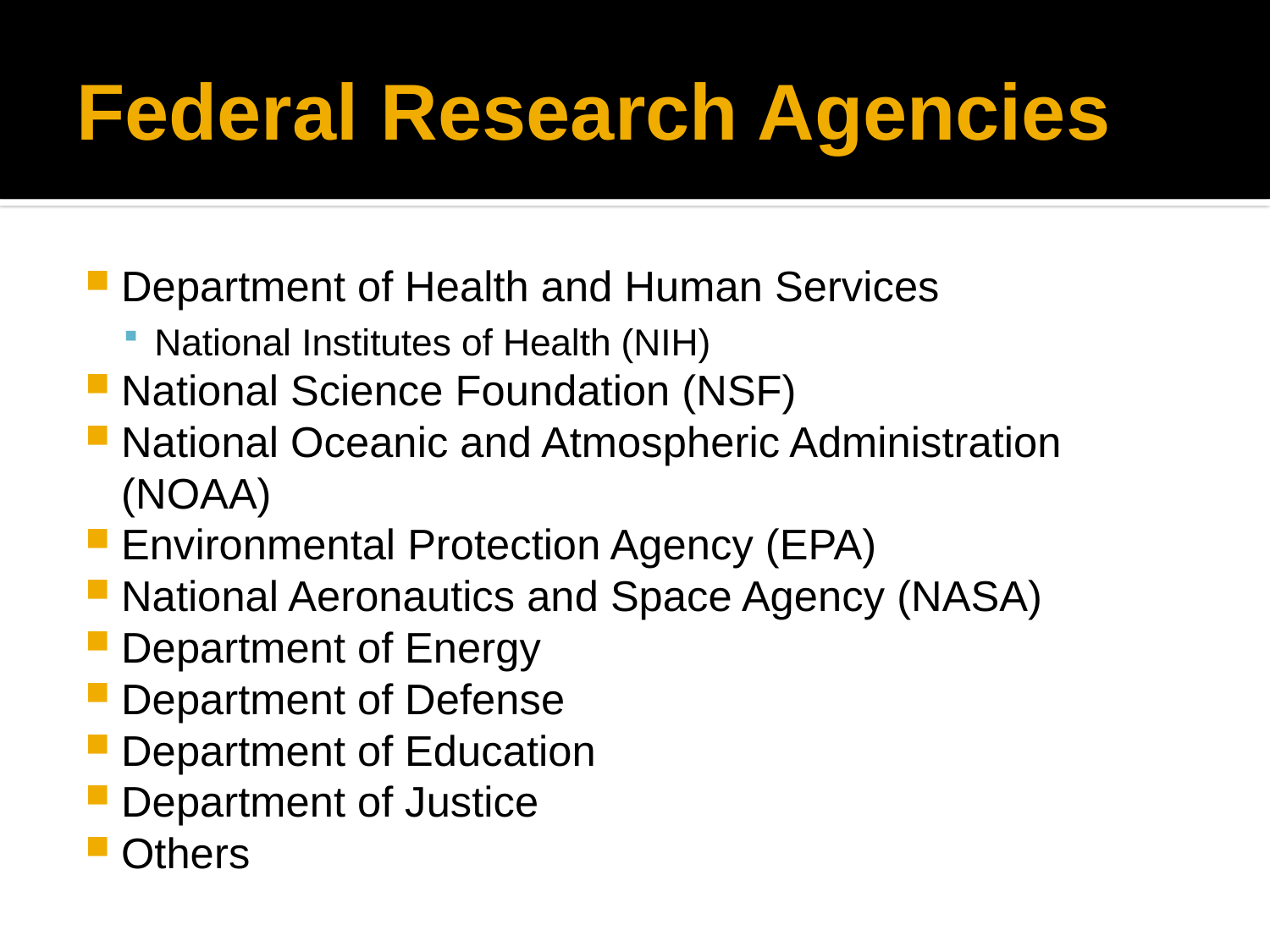

# Federal Research Agencies
Department of Health and Human Services
National Institutes of Health (NIH)
National Science Foundation (NSF)
National Oceanic and Atmospheric Administration (NOAA)
Environmental Protection Agency (EPA)
National Aeronautics and Space Agency (NASA)
Department of Energy
Department of Defense
Department of Education
Department of Justice
Others